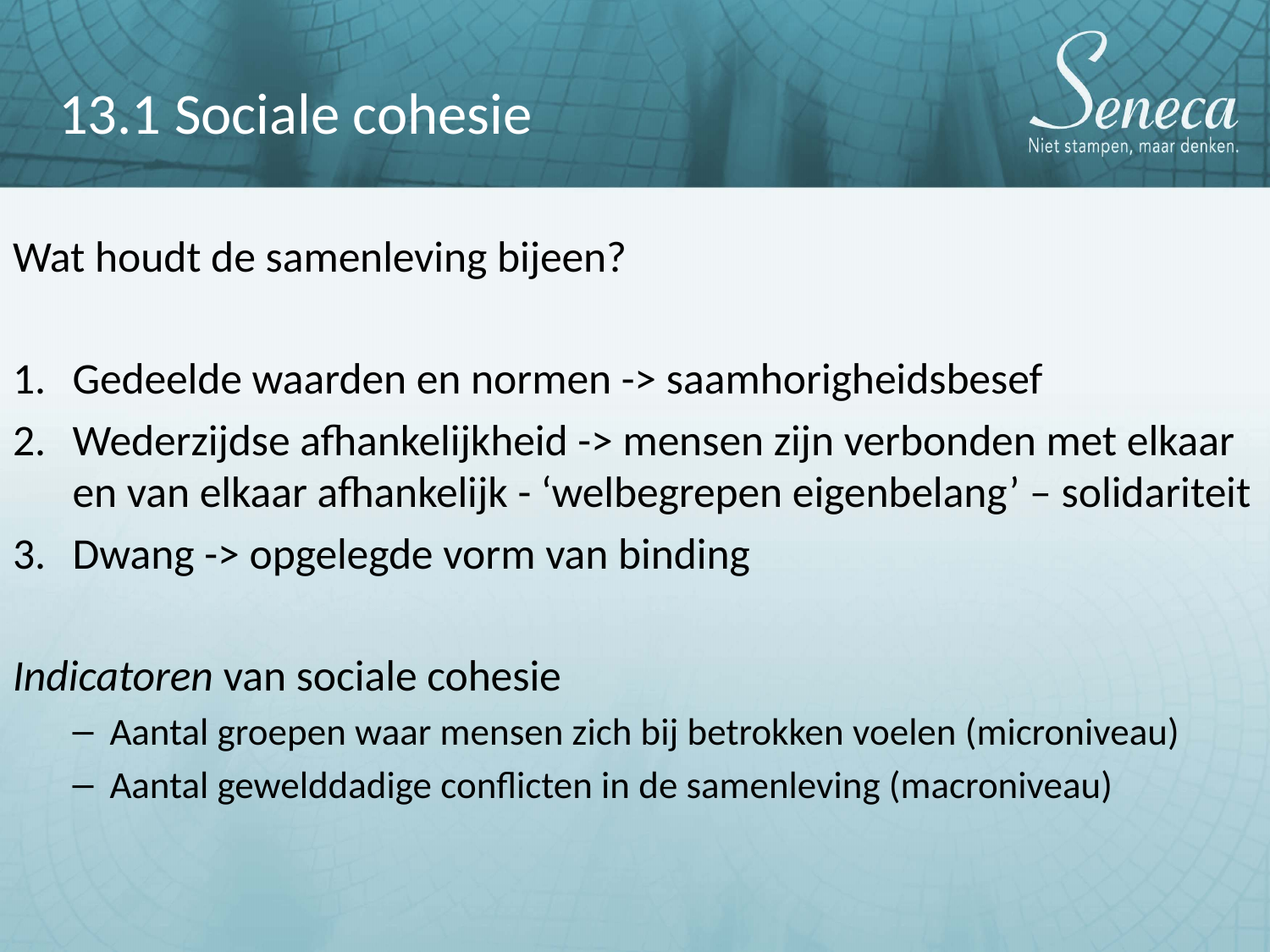

# 13.1 Sociale cohesie
Wat houdt de samenleving bijeen?

Gedeelde waarden en normen -> saamhorigheidsbesef
Wederzijdse afhankelijkheid -> mensen zijn verbonden met elkaar en van elkaar afhankelijk - ‘welbegrepen eigenbelang’ – solidariteit
Dwang -> opgelegde vorm van binding

Indicatoren van sociale cohesie
Aantal groepen waar mensen zich bij betrokken voelen (microniveau)
Aantal gewelddadige conflicten in de samenleving (macroniveau)